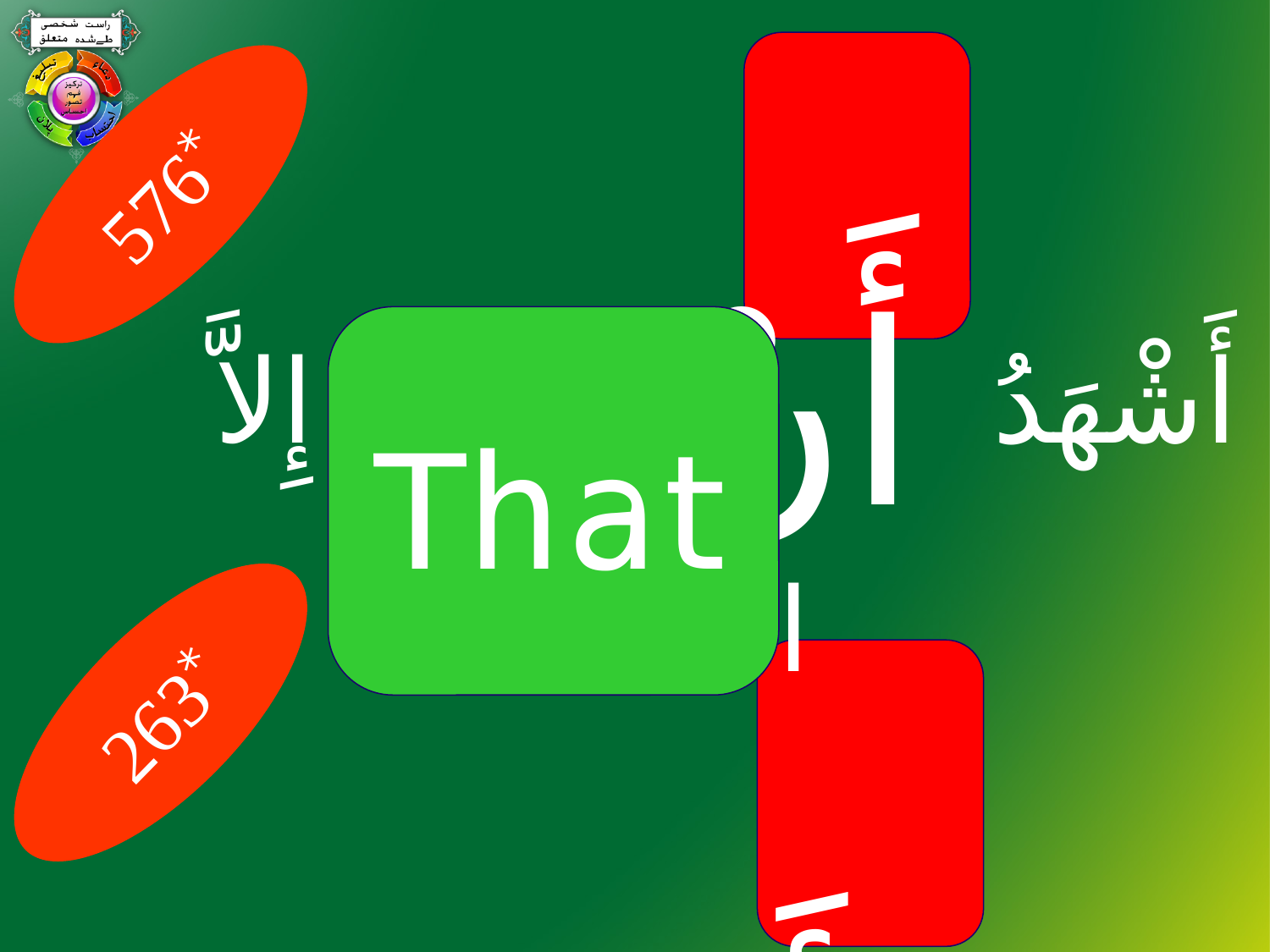

أَشْهَدُ  أَنْ لاَّ إِلـٰـهَ إِلاَّ الله

576*
That
أَشْهَدُ  أَنَّ مُحَمَّدًا رَّسُولُ اللهِ
263*